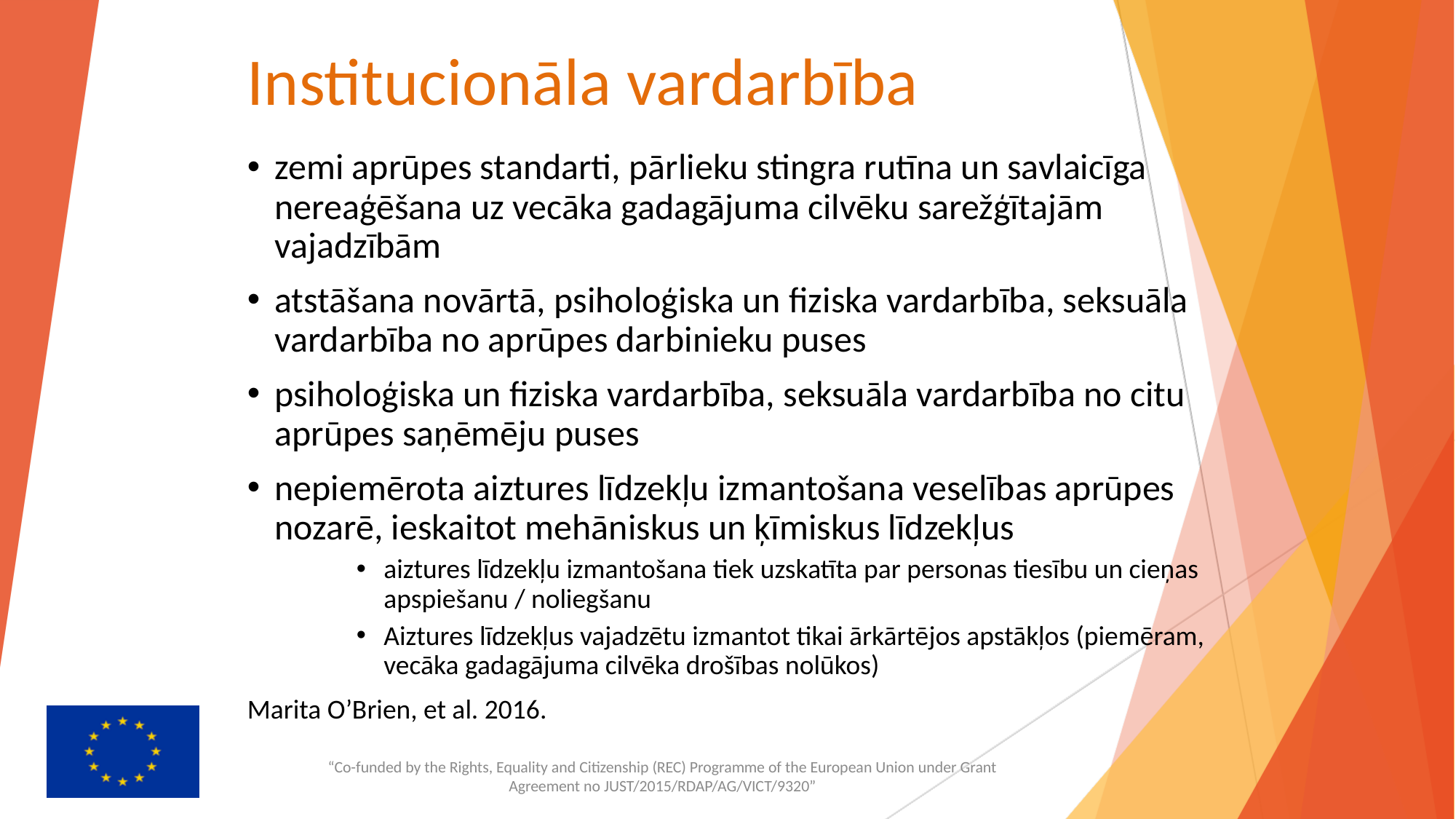

# Institucionāla vardarbība
zemi aprūpes standarti, pārlieku stingra rutīna un savlaicīga nereaģēšana uz vecāka gadagājuma cilvēku sarežģītajām vajadzībām
atstāšana novārtā, psiholoģiska un fiziska vardarbība, seksuāla vardarbība no aprūpes darbinieku puses
psiholoģiska un fiziska vardarbība, seksuāla vardarbība no citu aprūpes saņēmēju puses
nepiemērota aiztures līdzekļu izmantošana veselības aprūpes nozarē, ieskaitot mehāniskus un ķīmiskus līdzekļus
aiztures līdzekļu izmantošana tiek uzskatīta par personas tiesību un cieņas apspiešanu / noliegšanu
Aiztures līdzekļus vajadzētu izmantot tikai ārkārtējos apstākļos (piemēram, vecāka gadagājuma cilvēka drošības nolūkos)
Marita O’Brien, et al. 2016.